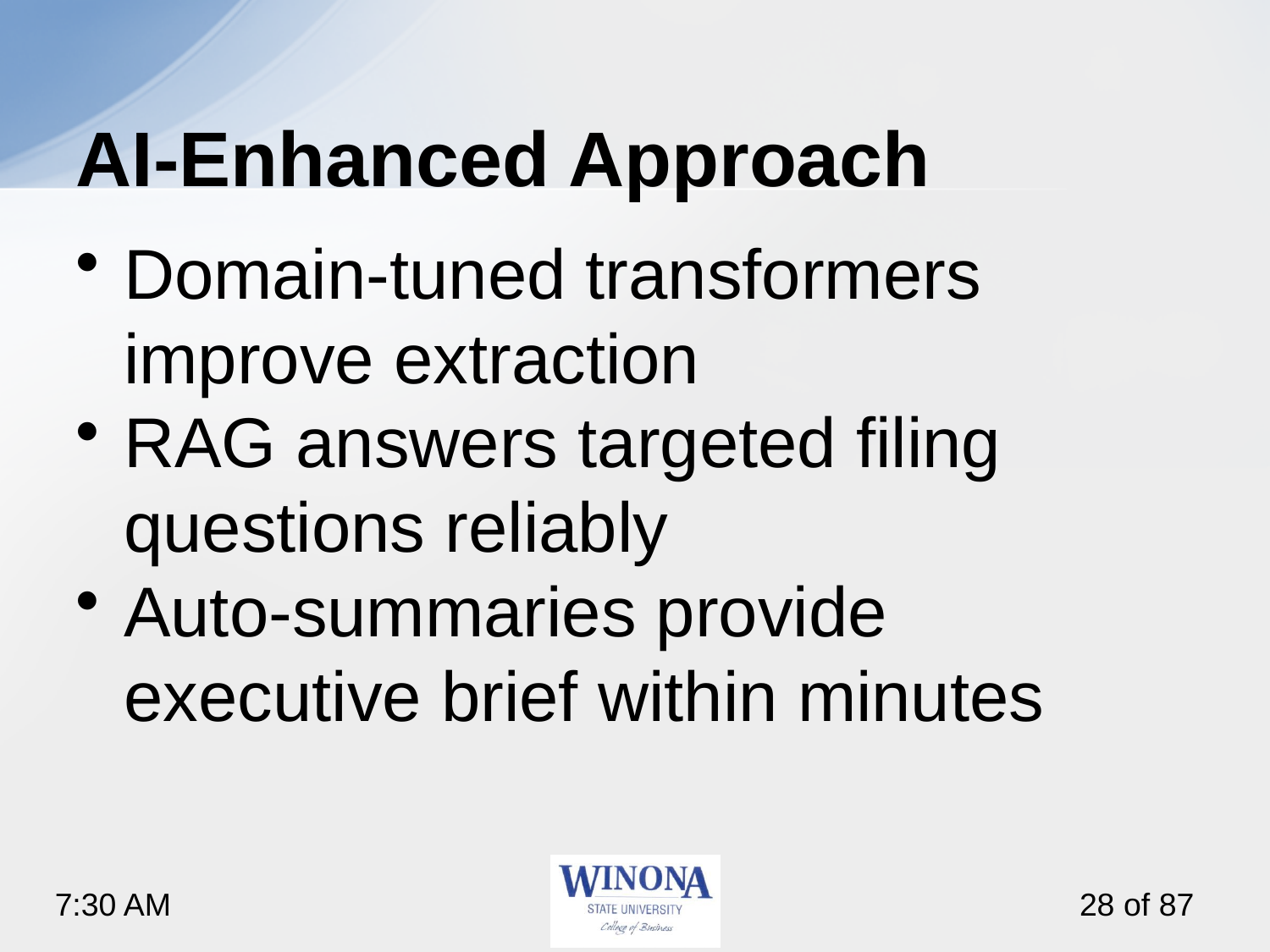

# AI‑Enhanced Approach
Domain‑tuned transformers improve extraction
RAG answers targeted filing questions reliably
Auto‑summaries provide executive brief within minutes